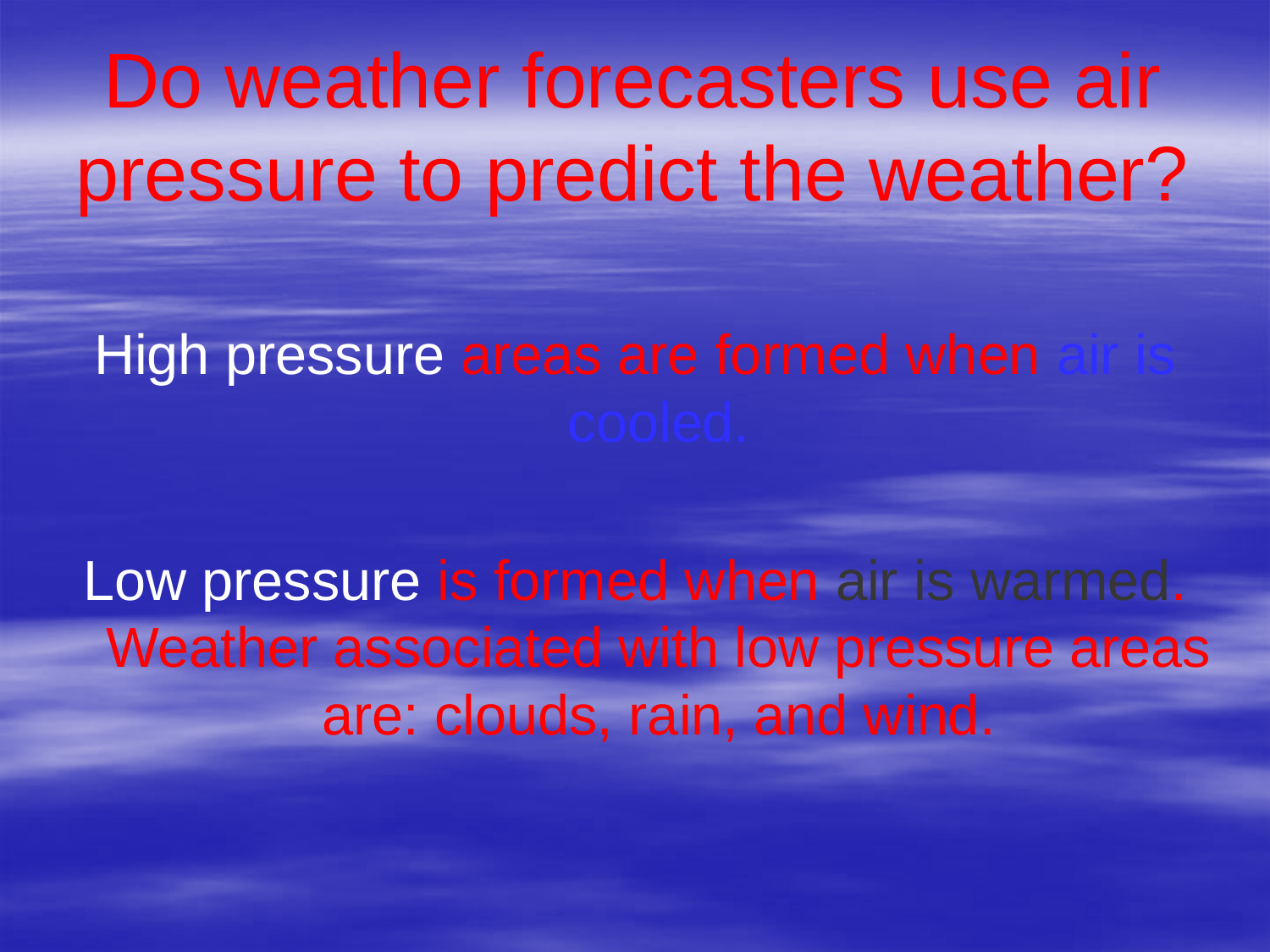

# Do weather forecasters use air pressure to predict the weather?

High pressure areas are formed when air is cooled.

Low pressure is formed when air is warmed. Weather associated with low pressure areas are: clouds, rain, and wind.